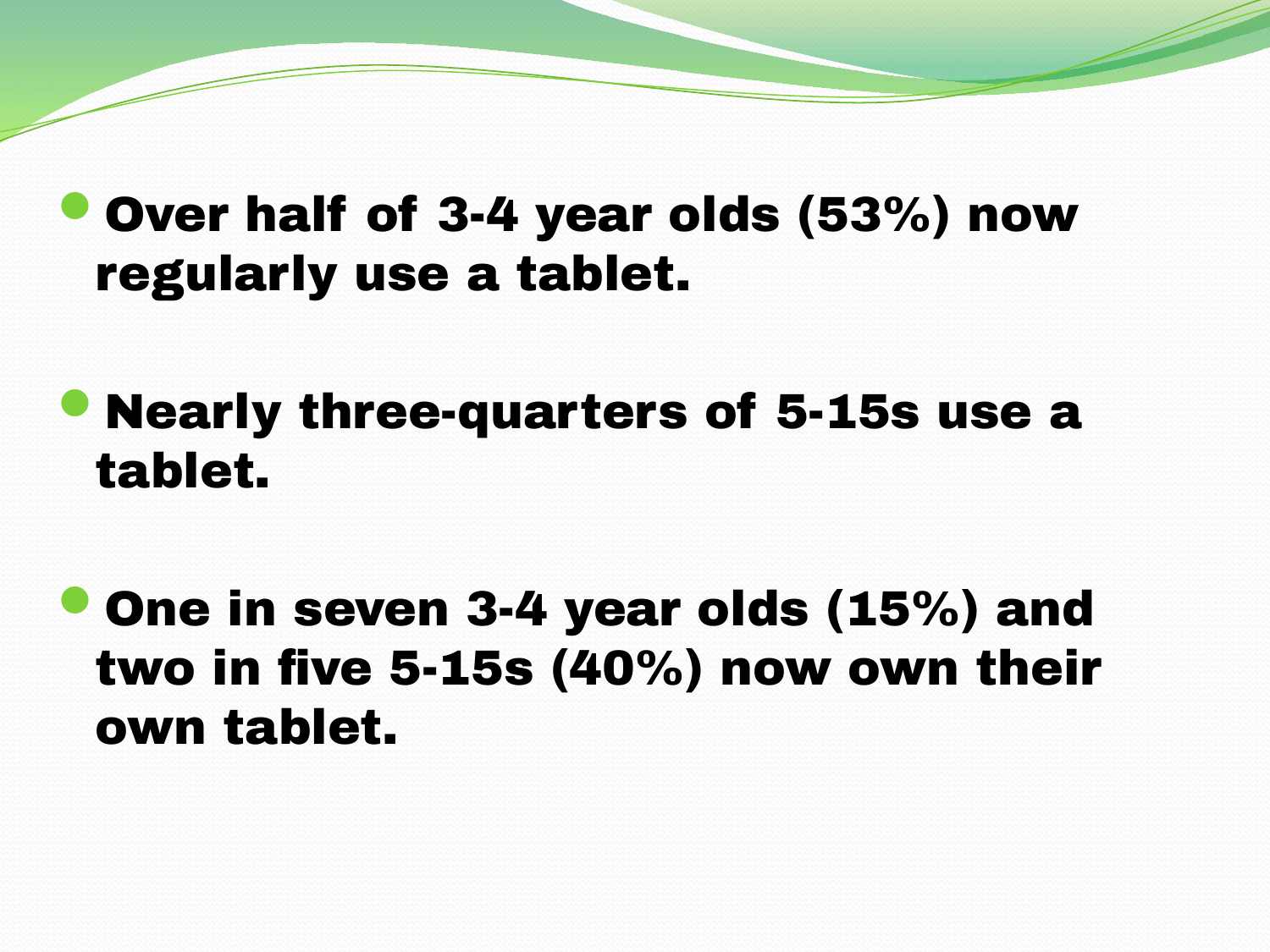

Over half of 3-4 year olds (53%) now regularly use a tablet.

Nearly three-quarters of 5-15s use a tablet.

One in seven 3-4 year olds (15%) and two in five 5-15s (40%) now own their own tablet.